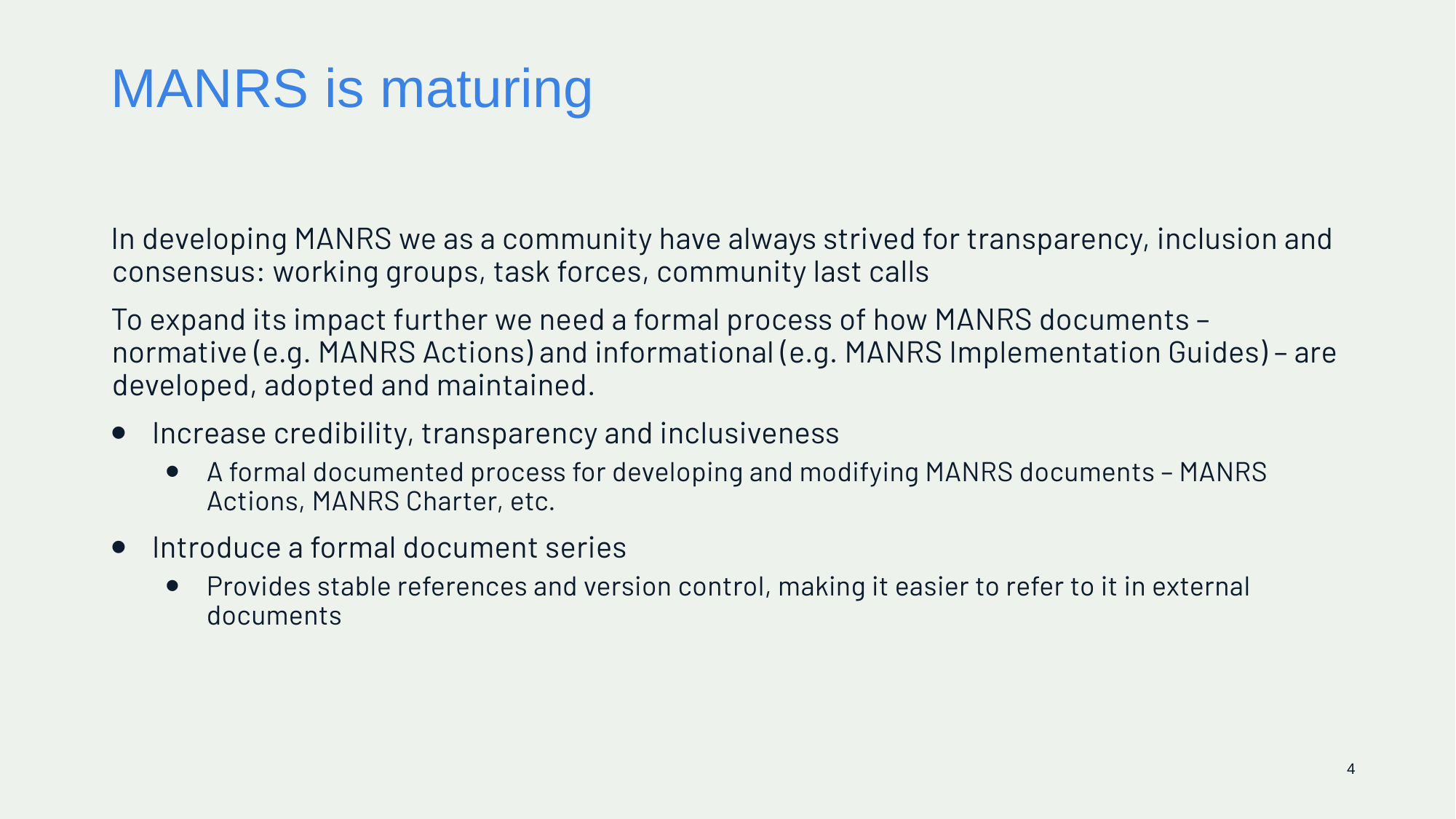

# MANRS is maturing
In developing MANRS we as a community have always strived for transparency, inclusion and consensus: working groups, task forces, community last calls
To expand its impact further we need a formal process of how MANRS documents – normative (e.g. MANRS Actions) and informational (e.g. MANRS Implementation Guides) – are developed, adopted and maintained.
Increase credibility, transparency and inclusiveness
A formal documented process for developing and modifying MANRS documents – MANRS Actions, MANRS Charter, etc.
Introduce a formal document series
Provides stable references and version control, making it easier to refer to it in external documents
Participants==Community
Participants==Community
4